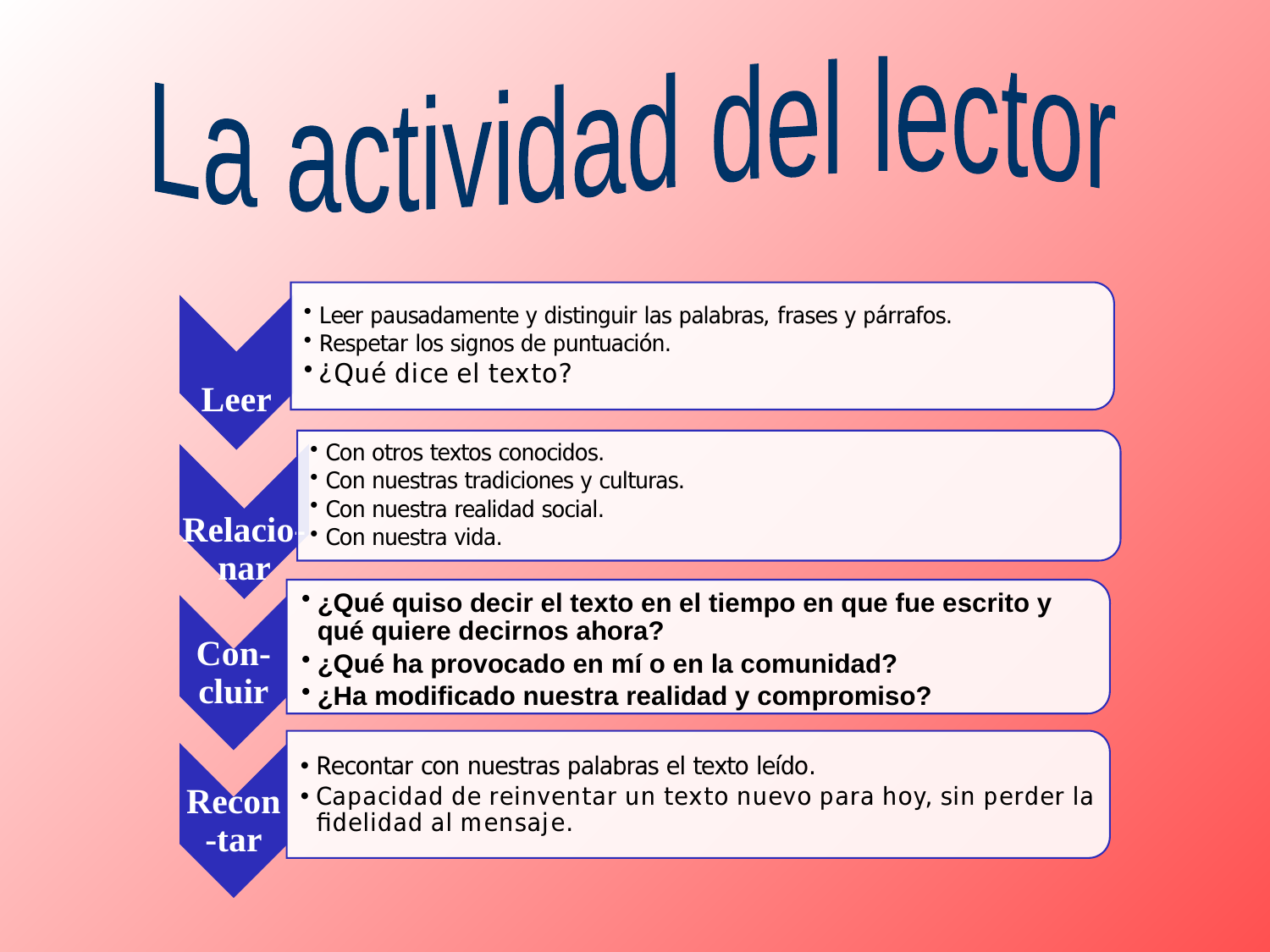

La actividad del lector

Leer
Leer pausadamente y distinguir las palabras, frases y párrafos.
Respetar los signos de puntuación.
¿Qué dice el texto?

Relacio-nar
Con otros textos conocidos.
Con nuestras tradiciones y culturas.
Con nuestra realidad social.
Con nuestra vida.
Con-cluir

¿Qué quiso decir el texto en el tiempo en que fue escrito y qué quiere decirnos ahora?
¿Qué ha provocado en mí o en la comunidad?
¿Ha modificado nuestra realidad y compromiso?

Recon-tar

Recontar con nuestras palabras el texto leído.
Capacidad de reinventar un texto nuevo para hoy, sin perder la fidelidad al mensaje.